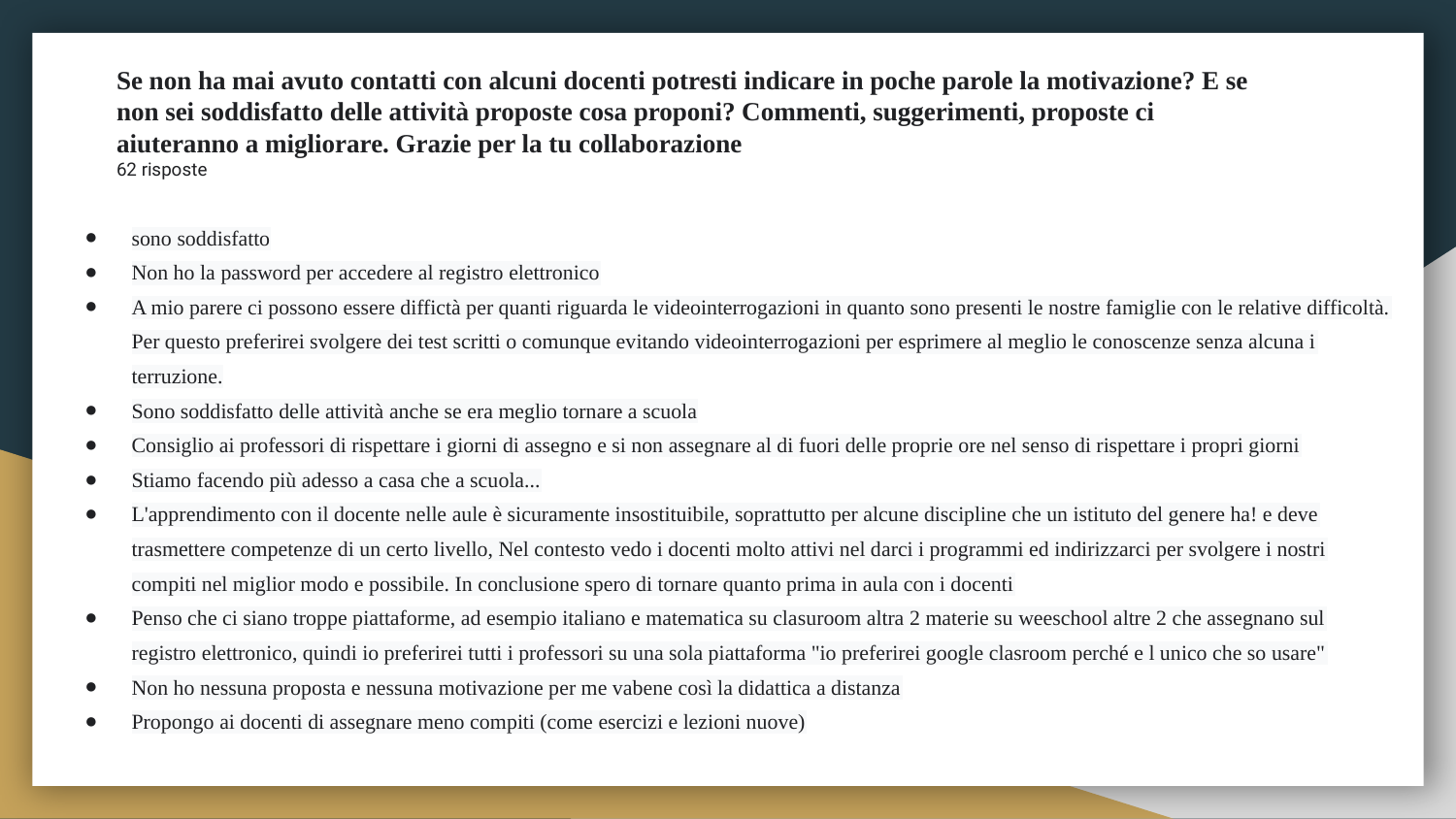

# Se non ha mai avuto contatti con alcuni docenti potresti indicare in poche parole la motivazione? E se non sei soddisfatto delle attività proposte cosa proponi? Commenti, suggerimenti, proposte ci aiuteranno a migliorare. Grazie per la tu collaborazione
62 risposte
sono soddisfatto
Non ho la password per accedere al registro elettronico
A mio parere ci possono essere diffictà per quanti riguarda le videointerrogazioni in quanto sono presenti le nostre famiglie con le relative difficoltà. Per questo preferirei svolgere dei test scritti o comunque evitando videointerrogazioni per esprimere al meglio le conoscenze senza alcuna i terruzione.
Sono soddisfatto delle attività anche se era meglio tornare a scuola
Consiglio ai professori di rispettare i giorni di assegno e si non assegnare al di fuori delle proprie ore nel senso di rispettare i propri giorni
Stiamo facendo più adesso a casa che a scuola...
L'apprendimento con il docente nelle aule è sicuramente insostituibile, soprattutto per alcune discipline che un istituto del genere ha! e deve trasmettere competenze di un certo livello, Nel contesto vedo i docenti molto attivi nel darci i programmi ed indirizzarci per svolgere i nostri compiti nel miglior modo e possibile. In conclusione spero di tornare quanto prima in aula con i docenti
Penso che ci siano troppe piattaforme, ad esempio italiano e matematica su clasuroom altra 2 materie su weeschool altre 2 che assegnano sul registro elettronico, quindi io preferirei tutti i professori su una sola piattaforma "io preferirei google clasroom perché e l unico che so usare"
Non ho nessuna proposta e nessuna motivazione per me vabene così la didattica a distanza
Propongo ai docenti di assegnare meno compiti (come esercizi e lezioni nuove)